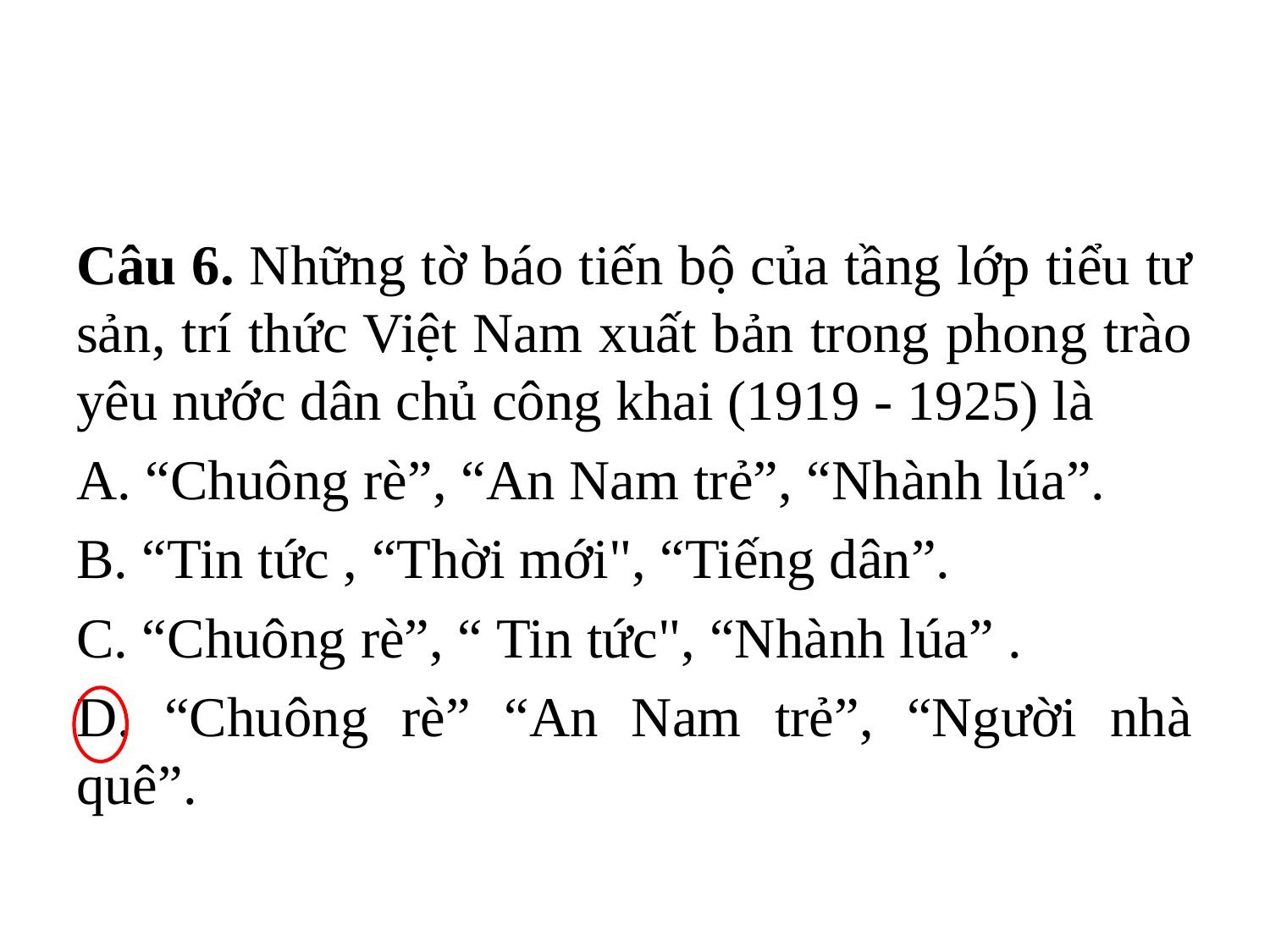

#
Câu 6. Những tờ báo tiến bộ của tầng lớp tiểu tư sản, trí thức Việt Nam xuất bản trong phong trào yêu nước dân chủ công khai (1919 - 1925) là
A. “Chuông rè”, “An Nam trẻ”, “Nhành lúa”.
B. “Tin tức , “Thời mới", “Tiếng dân”.
C. “Chuông rè”, “ Tin tức", “Nhành lúa” .
D. “Chuông rè” “An Nam trẻ”, “Người nhà quê”.